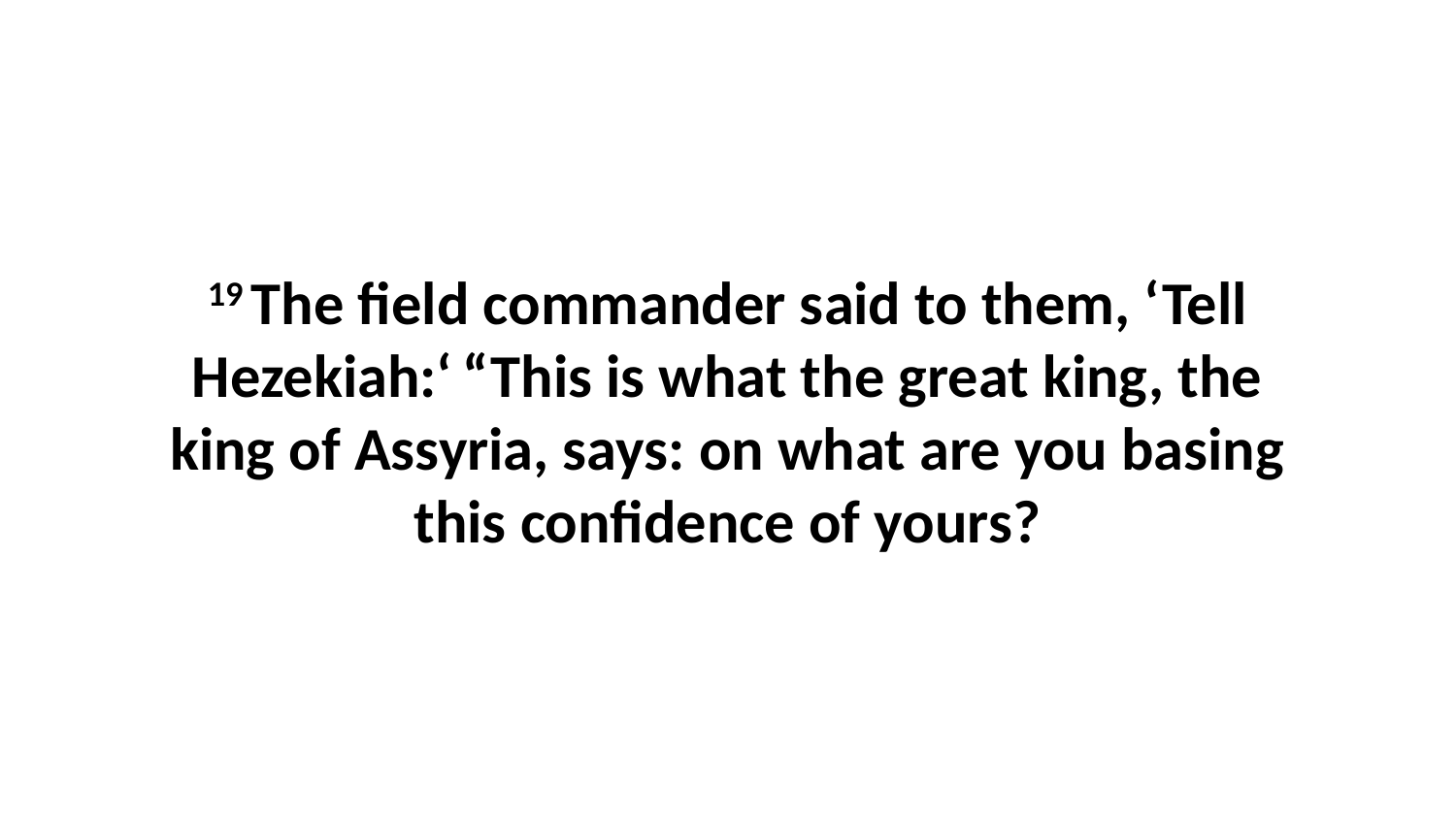

19 The field commander said to them, ‘Tell Hezekiah:‘ “This is what the great king, the king of Assyria, says: on what are you basing this confidence of yours?